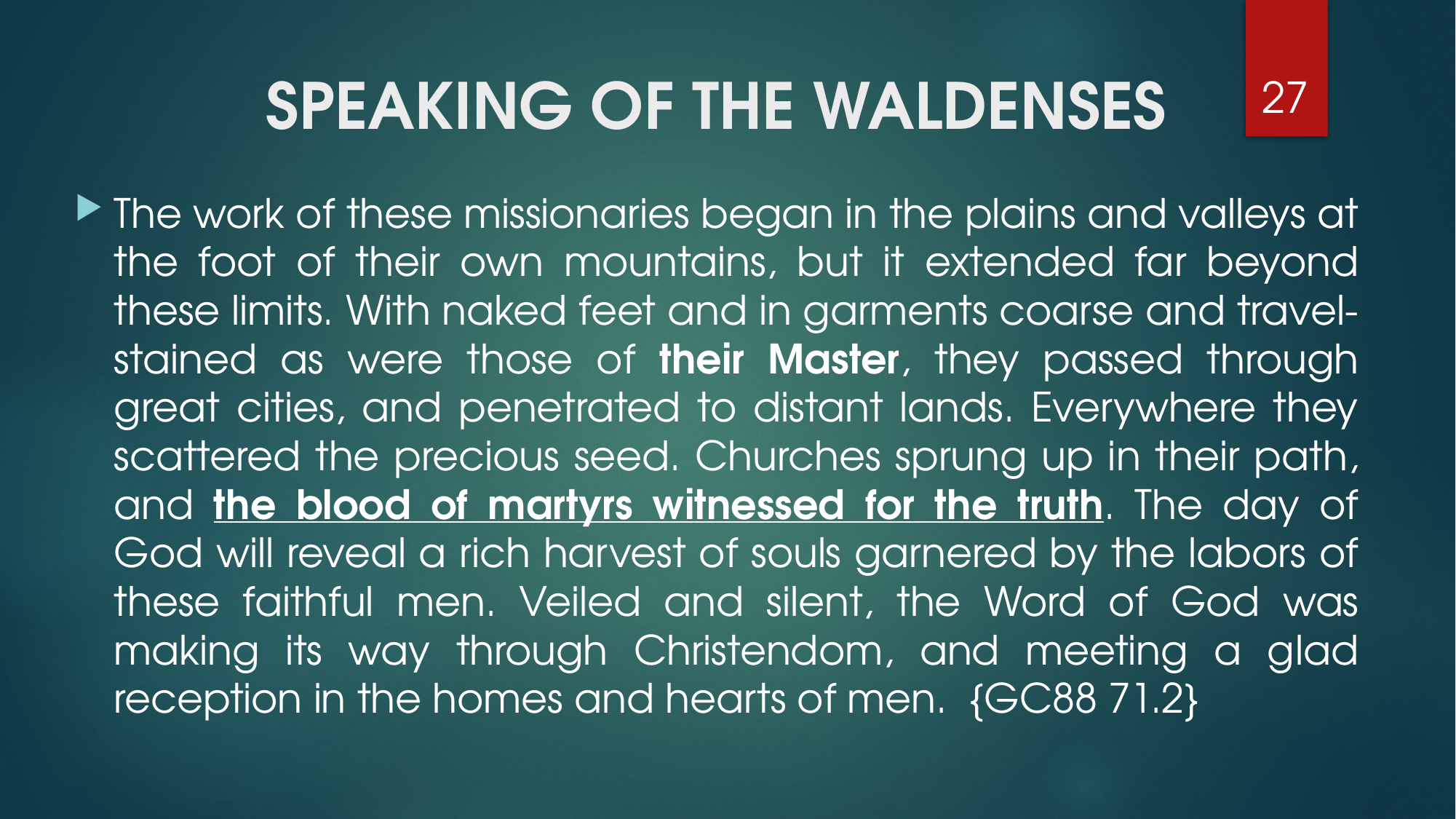

27
# SPEAKING OF THE WALDENSES
The work of these missionaries began in the plains and valleys at the foot of their own mountains, but it extended far beyond these limits. With naked feet and in garments coarse and travel-stained as were those of their Master, they passed through great cities, and penetrated to distant lands. Everywhere they scattered the precious seed. Churches sprung up in their path, and the blood of martyrs witnessed for the truth. The day of God will reveal a rich harvest of souls garnered by the labors of these faithful men. Veiled and silent, the Word of God was making its way through Christendom, and meeting a glad reception in the homes and hearts of men.  {GC88 71.2}